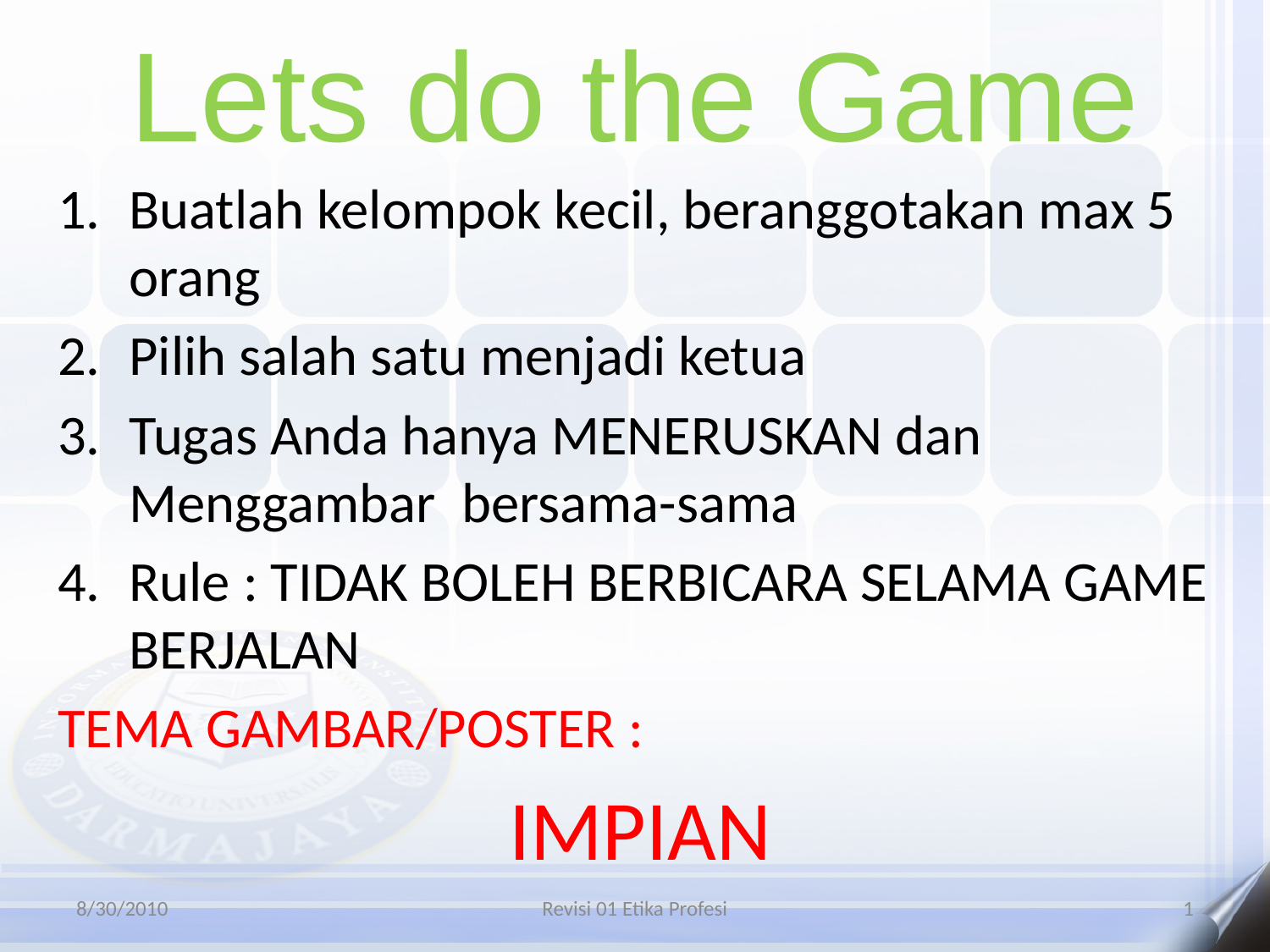

# Lets do the Game
Buatlah kelompok kecil, beranggotakan max 5 orang
Pilih salah satu menjadi ketua
Tugas Anda hanya MENERUSKAN dan Menggambar  bersama-sama
Rule : TIDAK BOLEH BERBICARA SELAMA GAME BERJALAN
TEMA GAMBAR/POSTER :
IMPIAN

8/30/2010
Revisi 01 Etika Profesi
1